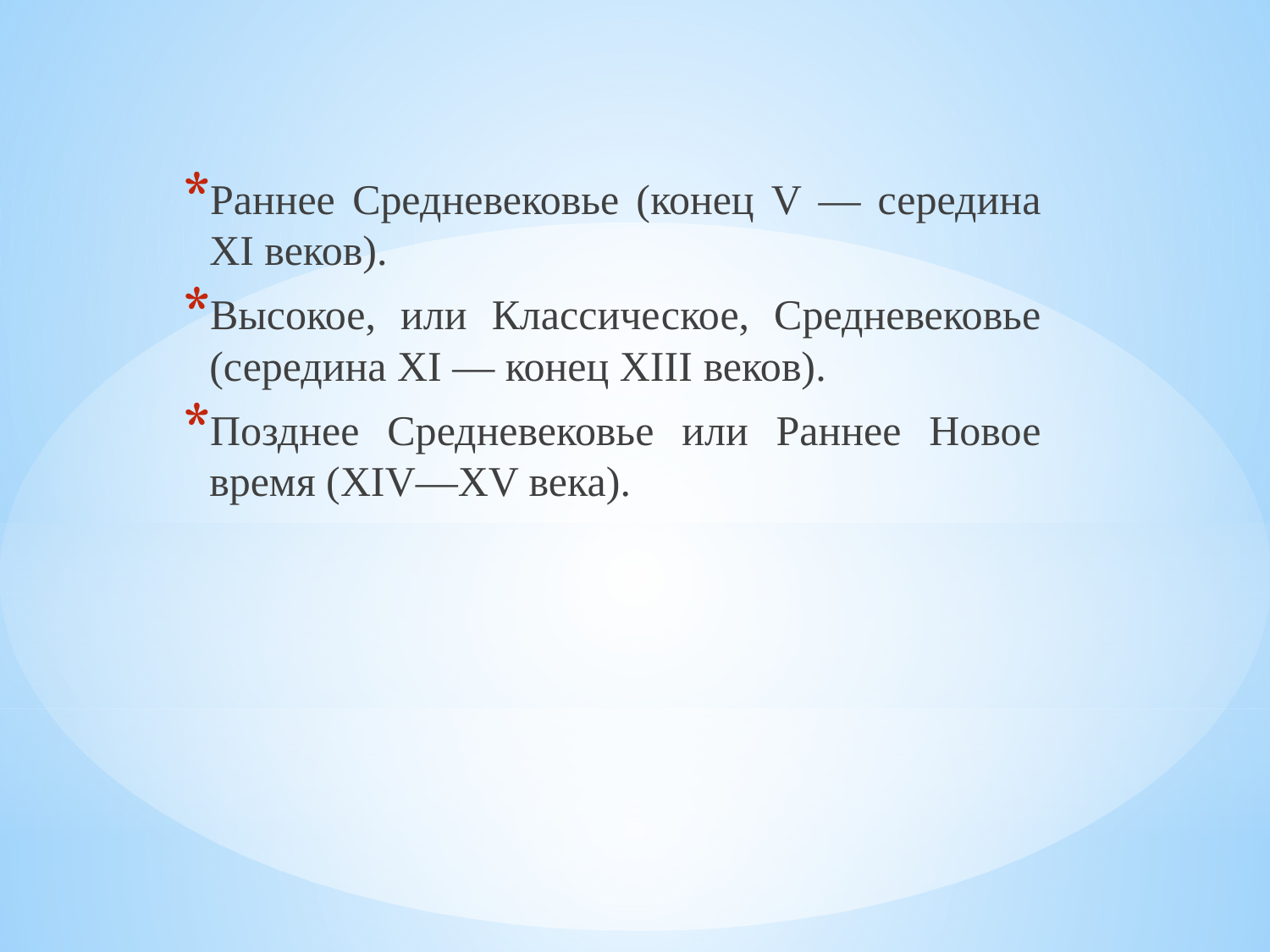

Раннее Средневековье (конец V — середина XI веков).
Высокое, или Классическое, Средневековье (середина XI — конец XIII веков).
Позднее Средневековье или Раннее Новое время (XIV—XV века).